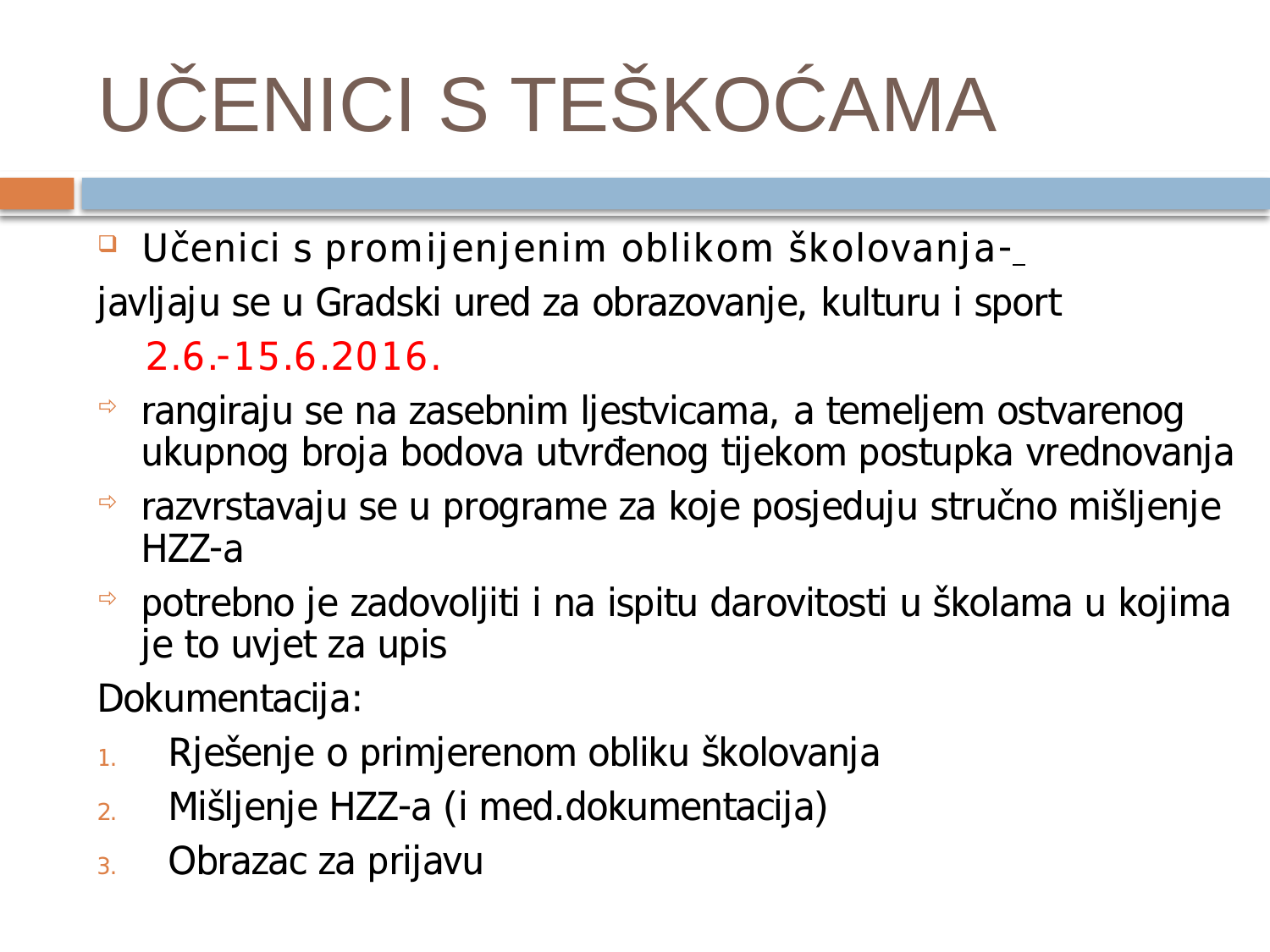

# UČENICI S TEŠKOĆAMA
Učenici s promijenjenim oblikom školovanja-
javljaju se u Gradski ured za obrazovanje, kulturu i sport
    2.6.-15.6.2016.
rangiraju se na zasebnim ljestvicama, a temeljem ostvarenog ukupnog broja bodova utvrđenog tijekom postupka vrednovanja
razvrstavaju se u programe za koje posjeduju stručno mišljenje HZZ-a
potrebno je zadovoljiti i na ispitu darovitosti u školama u kojima je to uvjet za upis
Dokumentacija:
Rješenje o primjerenom obliku školovanja
Mišljenje HZZ-a (i med.dokumentacija)
Obrazac za prijavu